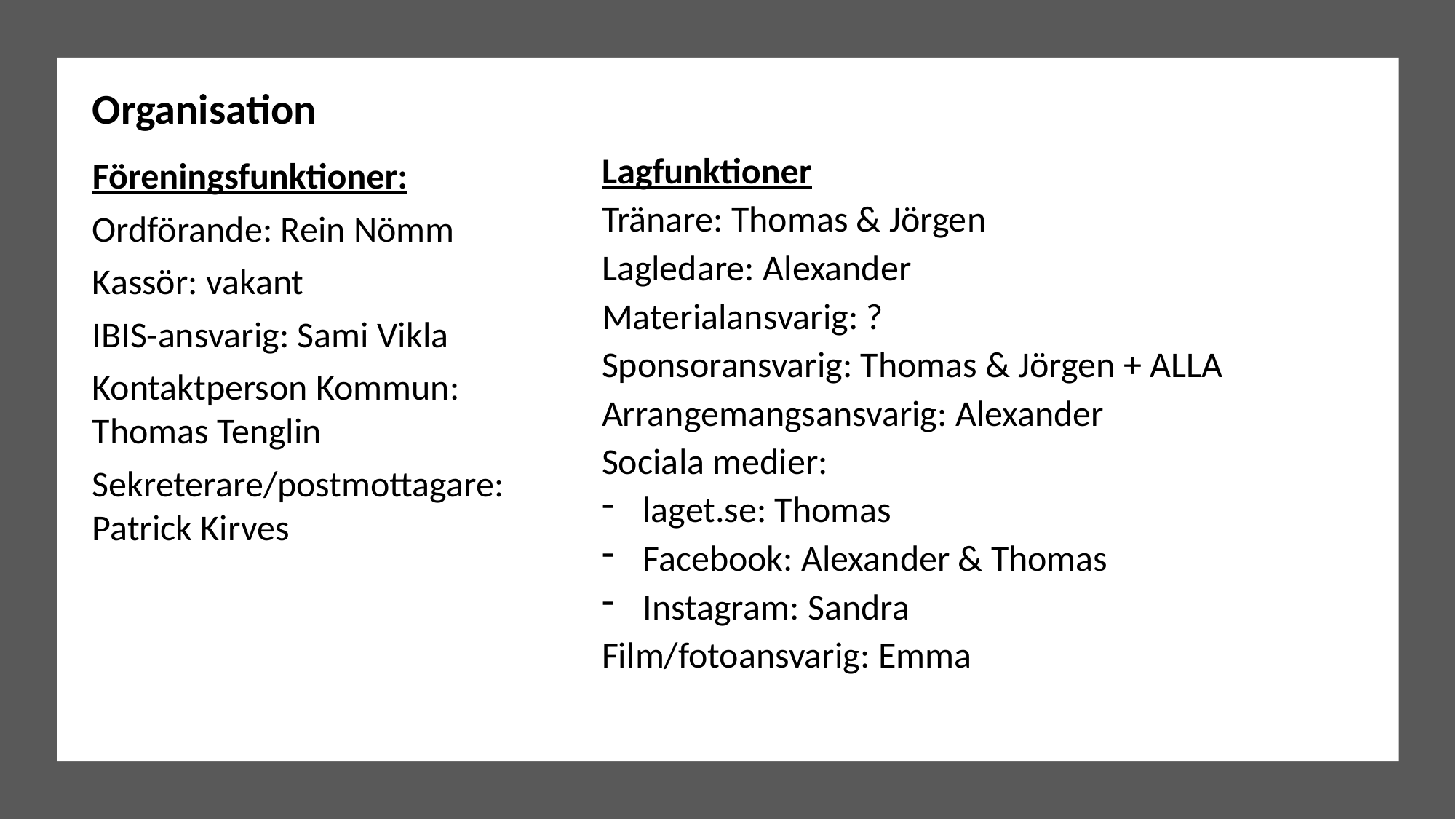

Organisation
Lagfunktioner
Tränare: Thomas & Jörgen
Lagledare: Alexander
Materialansvarig: ?
Sponsoransvarig: Thomas & Jörgen + ALLA
Arrangemangsansvarig: Alexander
Sociala medier:
laget.se: Thomas
Facebook: Alexander & Thomas
Instagram: Sandra
Film/fotoansvarig: Emma
Föreningsfunktioner:
Ordförande: Rein Nömm
Kassör: vakant
IBIS-ansvarig: Sami Vikla
Kontaktperson Kommun: Thomas Tenglin
Sekreterare/postmottagare: Patrick Kirves